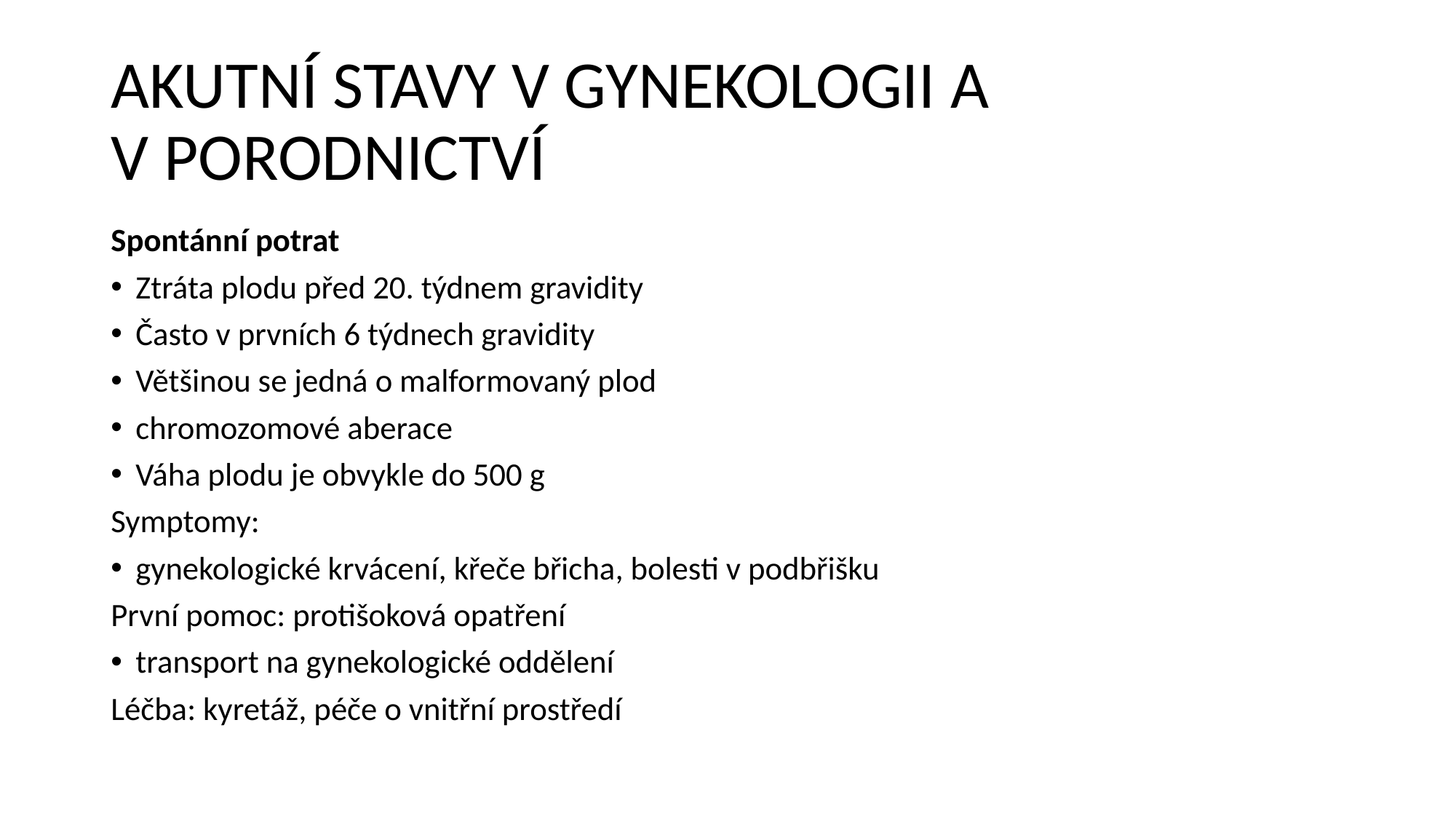

# AKUTNÍ STAVY V GYNEKOLOGII A V PORODNICTVÍ
Spontánní potrat
Ztráta plodu před 20. týdnem gravidity
Často v prvních 6 týdnech gravidity
Většinou se jedná o malformovaný plod
chromozomové aberace
Váha plodu je obvykle do 500 g
Symptomy:
gynekologické krvácení, křeče břicha, bolesti v podbřišku
První pomoc: protišoková opatření
transport na gynekologické oddělení
Léčba: kyretáž, péče o vnitřní prostředí